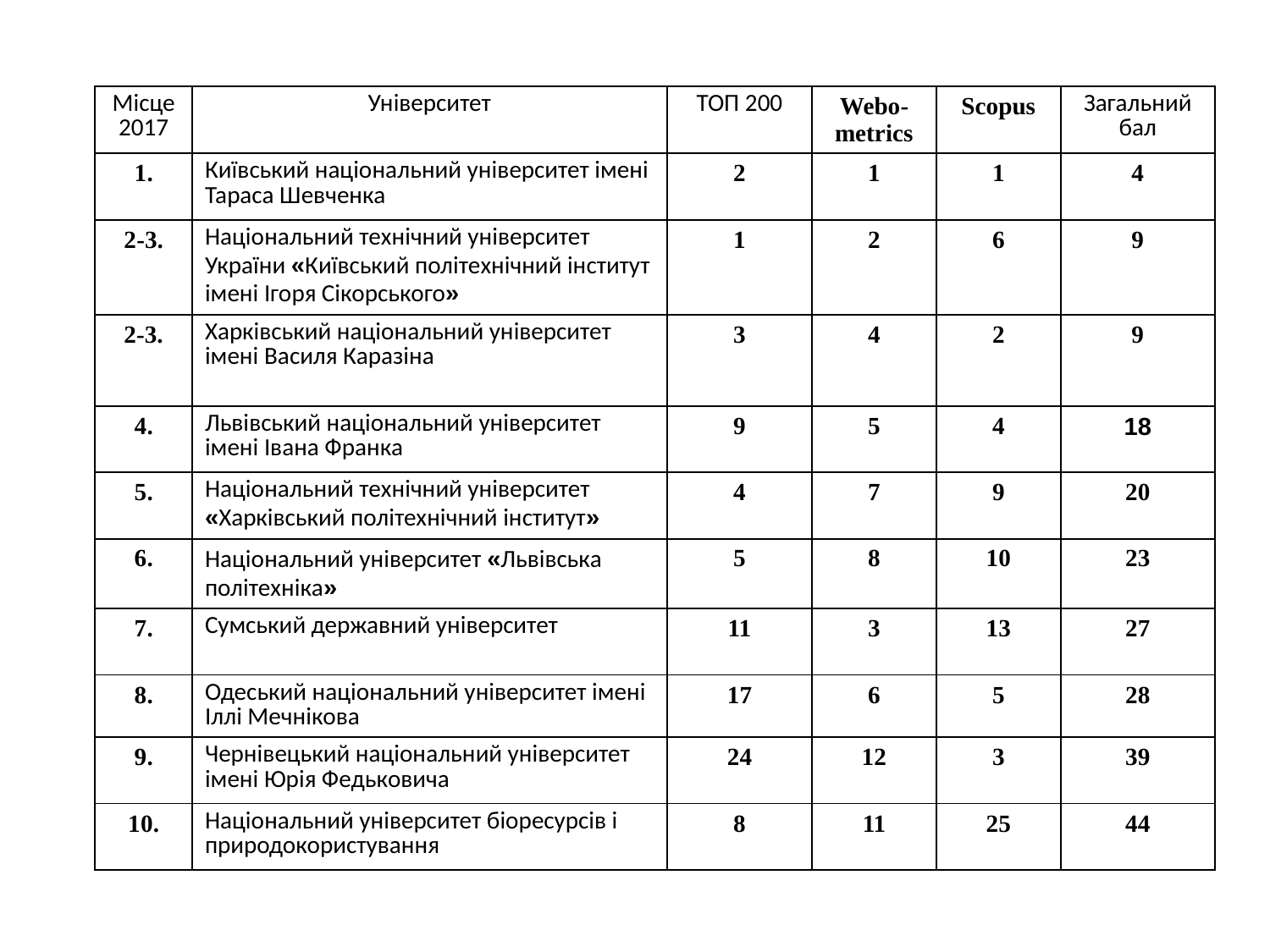

| Місце 2017 | Університет | ТОП 200 | Webo-metrics | Scopus | Загальний бал |
| --- | --- | --- | --- | --- | --- |
| 1. | Київський національний університет імені Тараса Шевченка | 2 | 1 | 1 | 4 |
| 2-3. | Національний технічний університет України «Київський політехнічний інститут імені Ігоря Сікорського» | 1 | 2 | 6 | 9 |
| 2-3. | Харківський національний університет імені Василя Каразіна | 3 | 4 | 2 | 9 |
| 4. | Львівський національний університет імені Івана Франка | 9 | 5 | 4 | 18 |
| 5. | Національний технічний університет «Харківський політехнічний інститут» | 4 | 7 | 9 | 20 |
| 6. | Національний університет «Львівська політехніка» | 5 | 8 | 10 | 23 |
| 7. | Сумський державний університет | 11 | 3 | 13 | 27 |
| 8. | Одеський національний університет імені Іллі Мечнікова | 17 | 6 | 5 | 28 |
| 9. | Чернівецький національний університет імені Юрія Федьковича | 24 | 12 | 3 | 39 |
| 10. | Національний університет біоресурсів і природокористування | 8 | 11 | 25 | 44 |